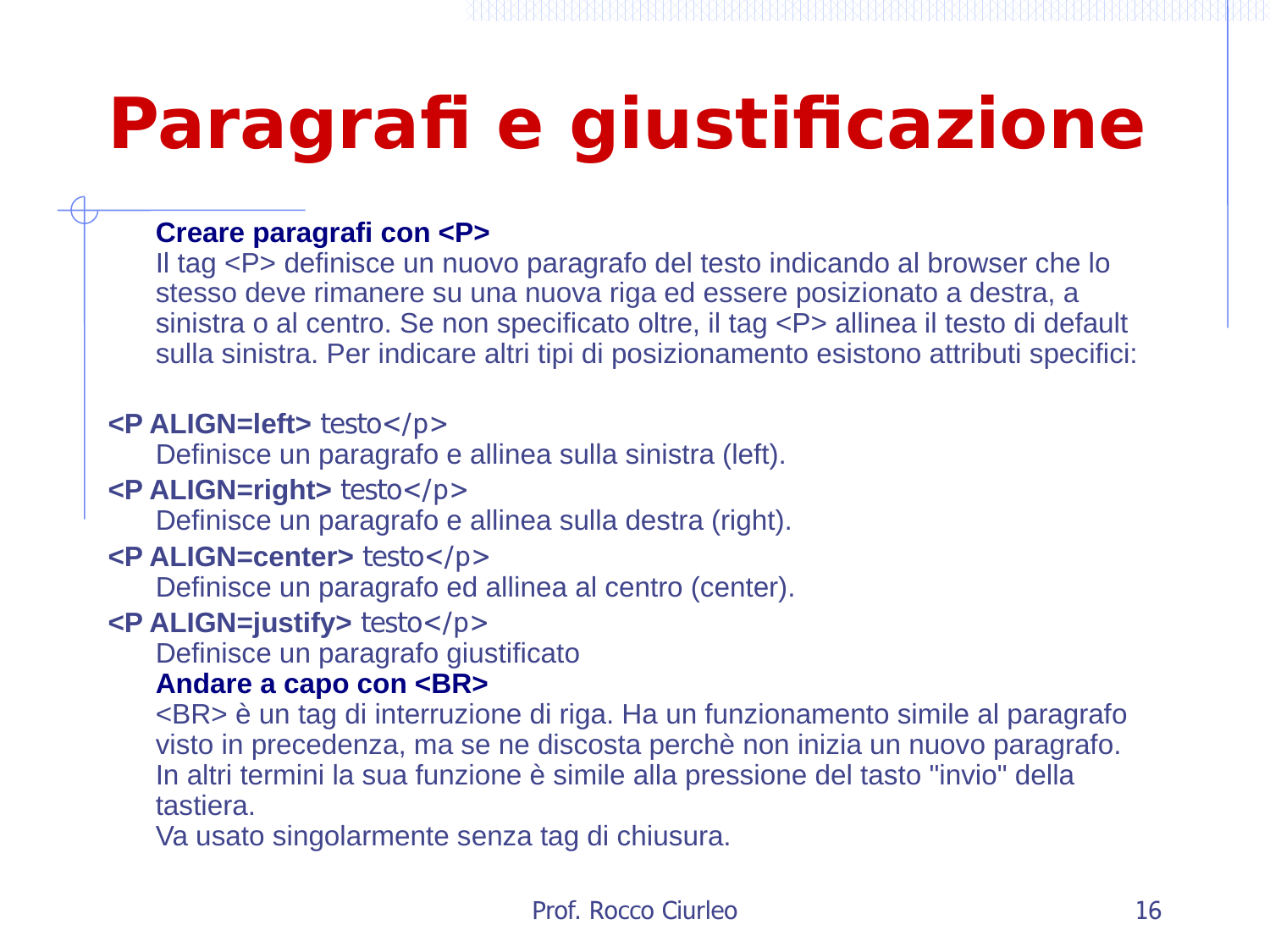

# Paragrafi e giustificazione
	Creare paragrafi con <P>
Il tag <P> definisce un nuovo paragrafo del testo indicando al browser che lo stesso deve rimanere su una nuova riga ed essere posizionato a destra, a sinistra o al centro. Se non specificato oltre, il tag <P> allinea il testo di default sulla sinistra. Per indicare altri tipi di posizionamento esistono attributi specifici:
<P ALIGN=left> testo</p>
Definisce un paragrafo e allinea sulla sinistra (left).
<P ALIGN=right> testo</p>
Definisce un paragrafo e allinea sulla destra (right).
<P ALIGN=center> testo</p>
Definisce un paragrafo ed allinea al centro (center).
<P ALIGN=justify> testo</p>
Definisce un paragrafo giustificato
Andare a capo con <BR>
<BR> è un tag di interruzione di riga. Ha un funzionamento simile al paragrafo visto in precedenza, ma se ne discosta perchè non inizia un nuovo paragrafo.
In altri termini la sua funzione è simile alla pressione del tasto "invio" della tastiera.
Va usato singolarmente senza tag di chiusura.
Prof. Rocco Ciurleo
16